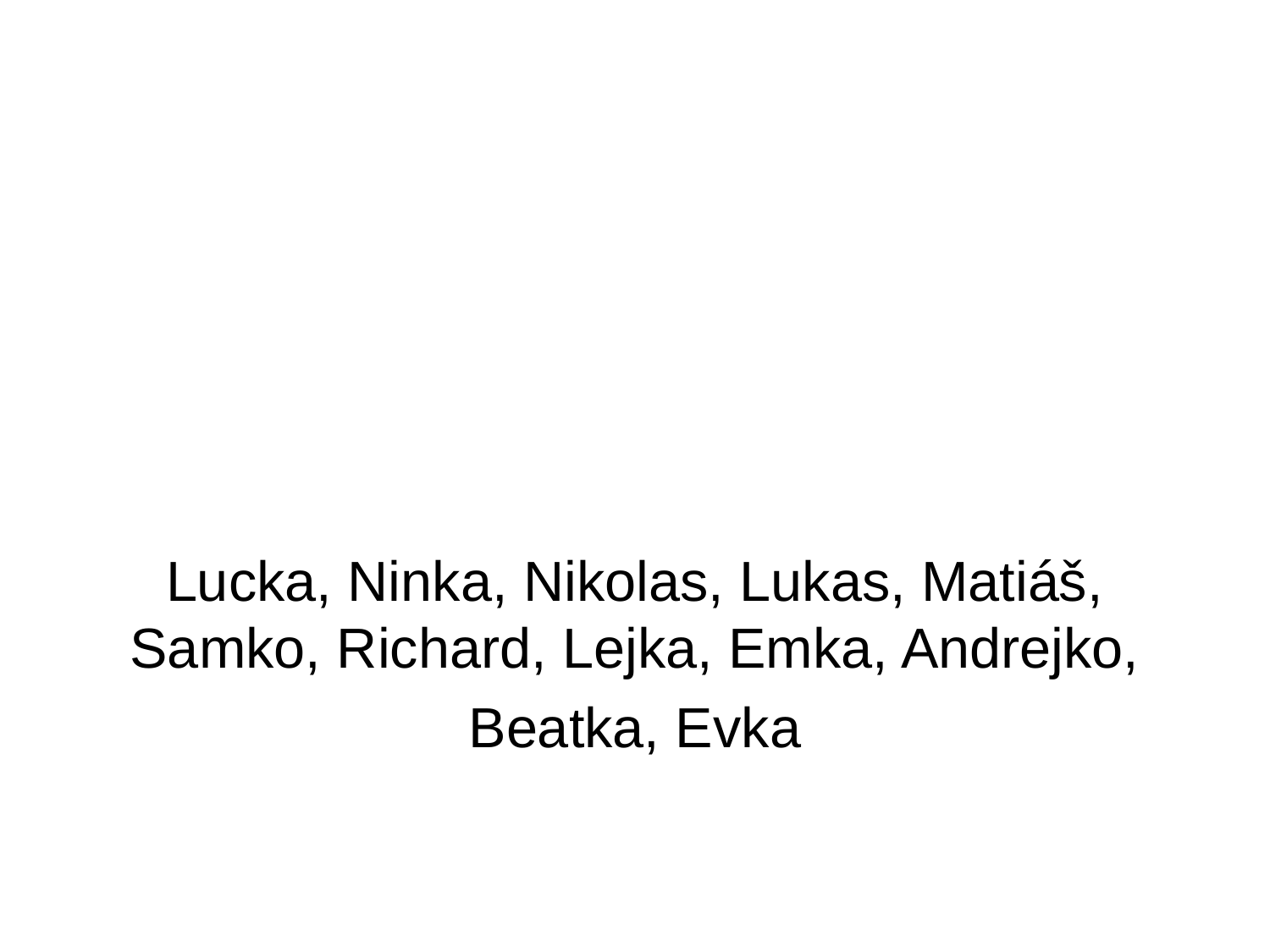

#

Lucka, Ninka, Nikolas, Lukas, Matiáš, Samko, Richard, Lejka, Emka, Andrejko,
Beatka, Evka